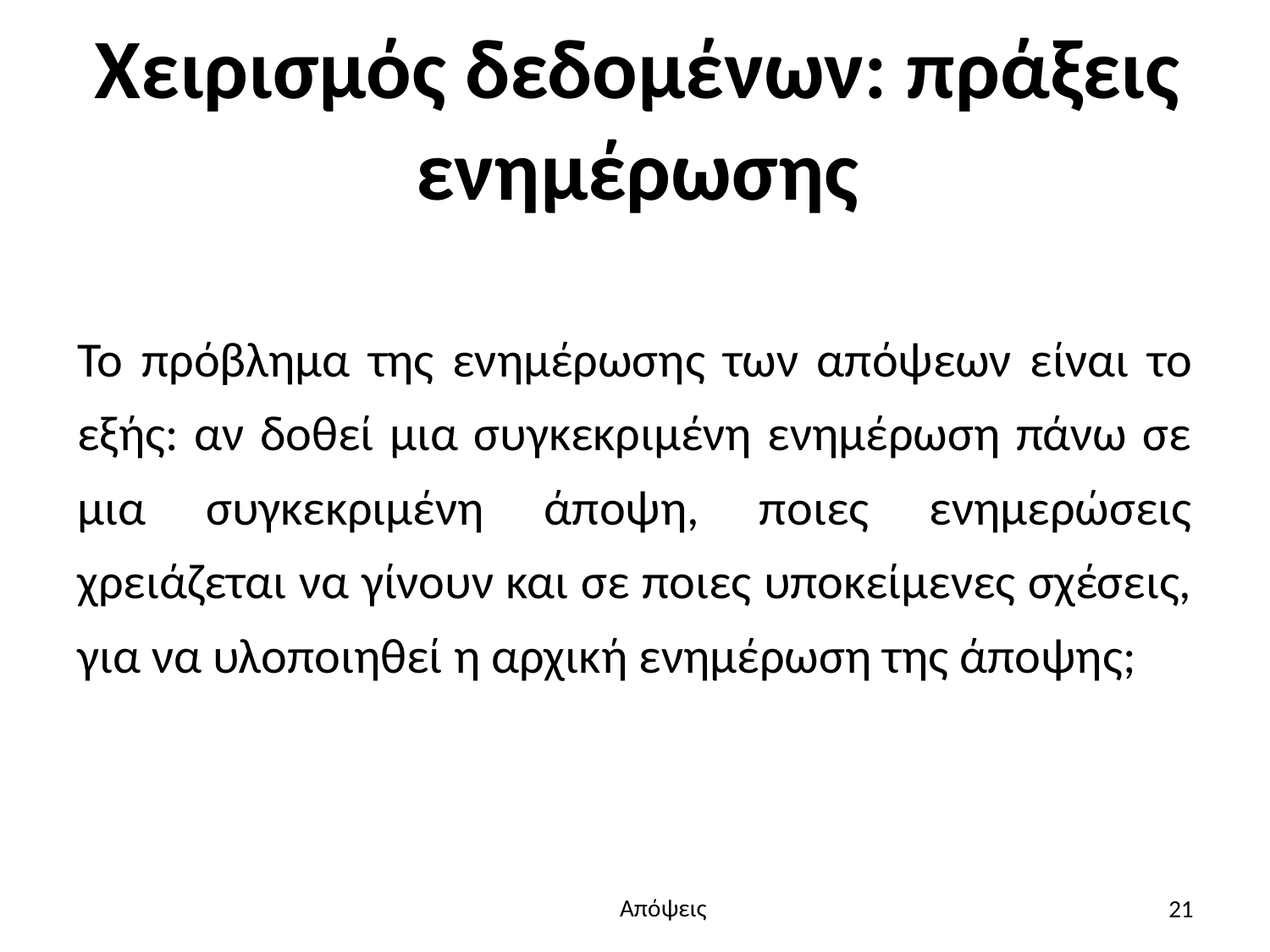

# Χειρισμός δεδομένων: πράξεις ενημέρωσης
Το πρόβλημα της ενημέρωσης των απόψεων είναι το εξής: αν δοθεί μια συγκεκριμένη ενημέρωση πάνω σε μια συγκεκριμένη άποψη, ποιες ενημερώσεις χρειάζεται να γίνουν και σε ποιες υποκείμενες σχέσεις, για να υλοποιηθεί η αρχική ενημέρωση της άποψης;
21
Απόψεις